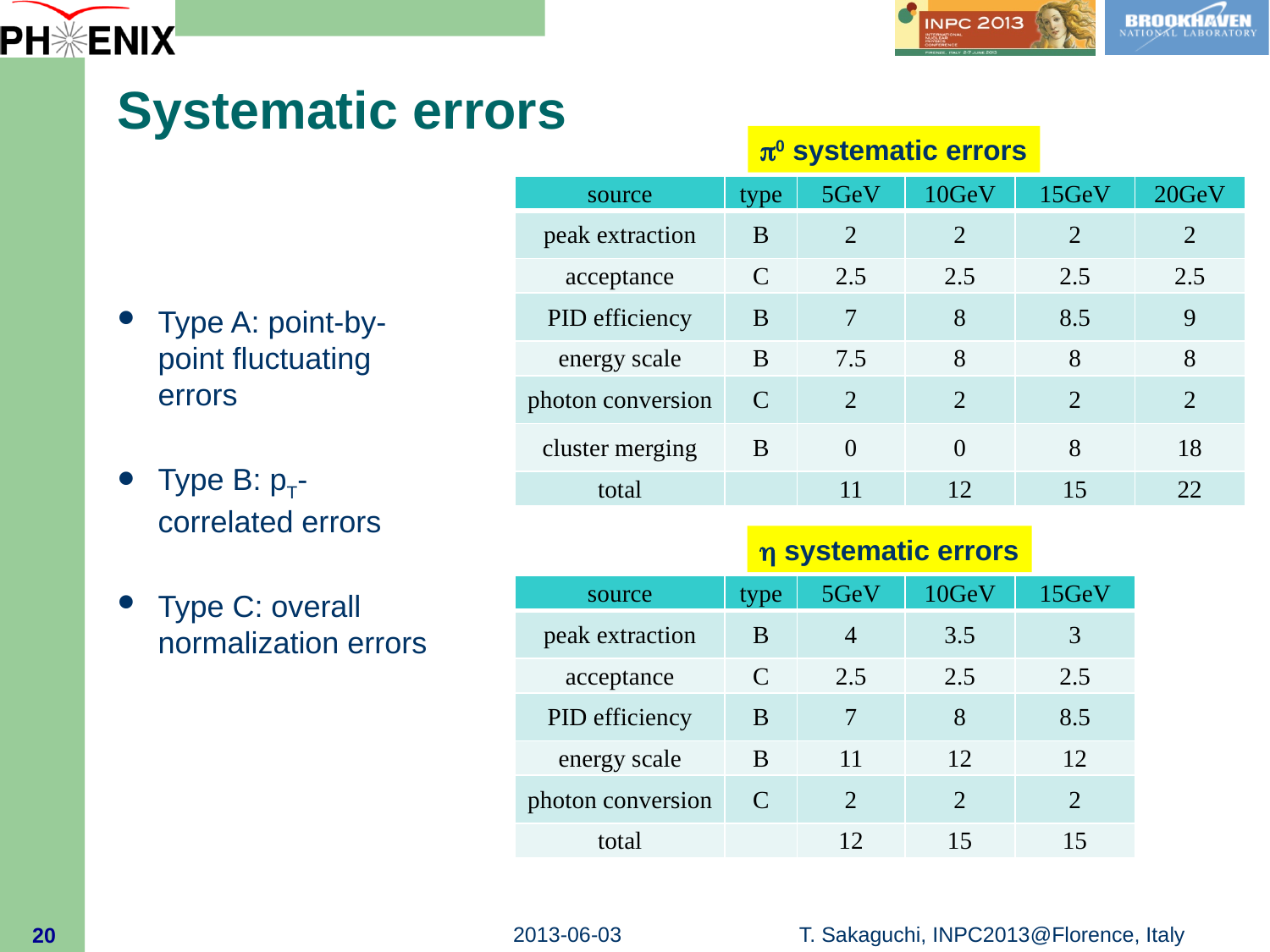

# Systematic errors
π0 systematic errors
| source | type | 5GeV | 10GeV | 15GeV | 20GeV |
| --- | --- | --- | --- | --- | --- |
| peak extraction | B | 2 | 2 | 2 | 2 |
| acceptance | C | 2.5 | 2.5 | 2.5 | 2.5 |
| PID efficiency | B | 7 | 8 | 8.5 | 9 |
| energy scale | B | 7.5 | 8 | 8 | 8 |
| photon conversion | C | 2 | 2 | 2 | 2 |
| cluster merging | B | 0 | 0 | 8 | 18 |
| total |  | 11 | 12 | 15 | 22 |
Type A: point-by-point fluctuating errors

Type B: pT-correlated errors

Type C: overall normalization errors
η systematic errors
| source | type | 5GeV | 10GeV | 15GeV |
| --- | --- | --- | --- | --- |
| peak extraction | B | 4 | 3.5 | 3 |
| acceptance | C | 2.5 | 2.5 | 2.5 |
| PID efficiency | B | 7 | 8 | 8.5 |
| energy scale | B | 11 | 12 | 12 |
| photon conversion | C | 2 | 2 | 2 |
| total |  | 12 | 15 | 15 |
20
2013-06-03
T. Sakaguchi, INPC2013@Florence, Italy